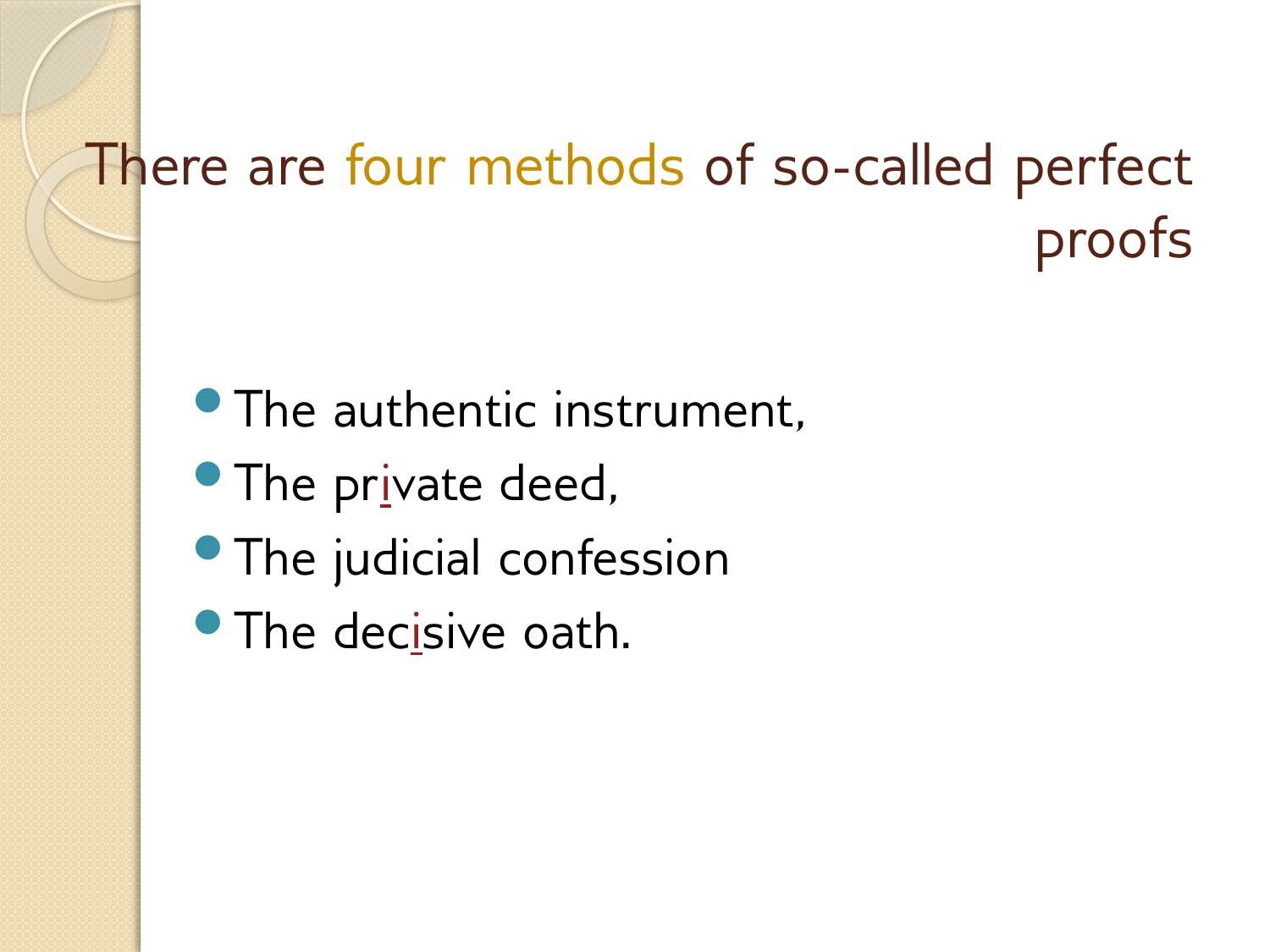

# There are four methods of so-called perfect proofs
The authentic instrument,
The private deed,
The judicial confession
The decisive oath.